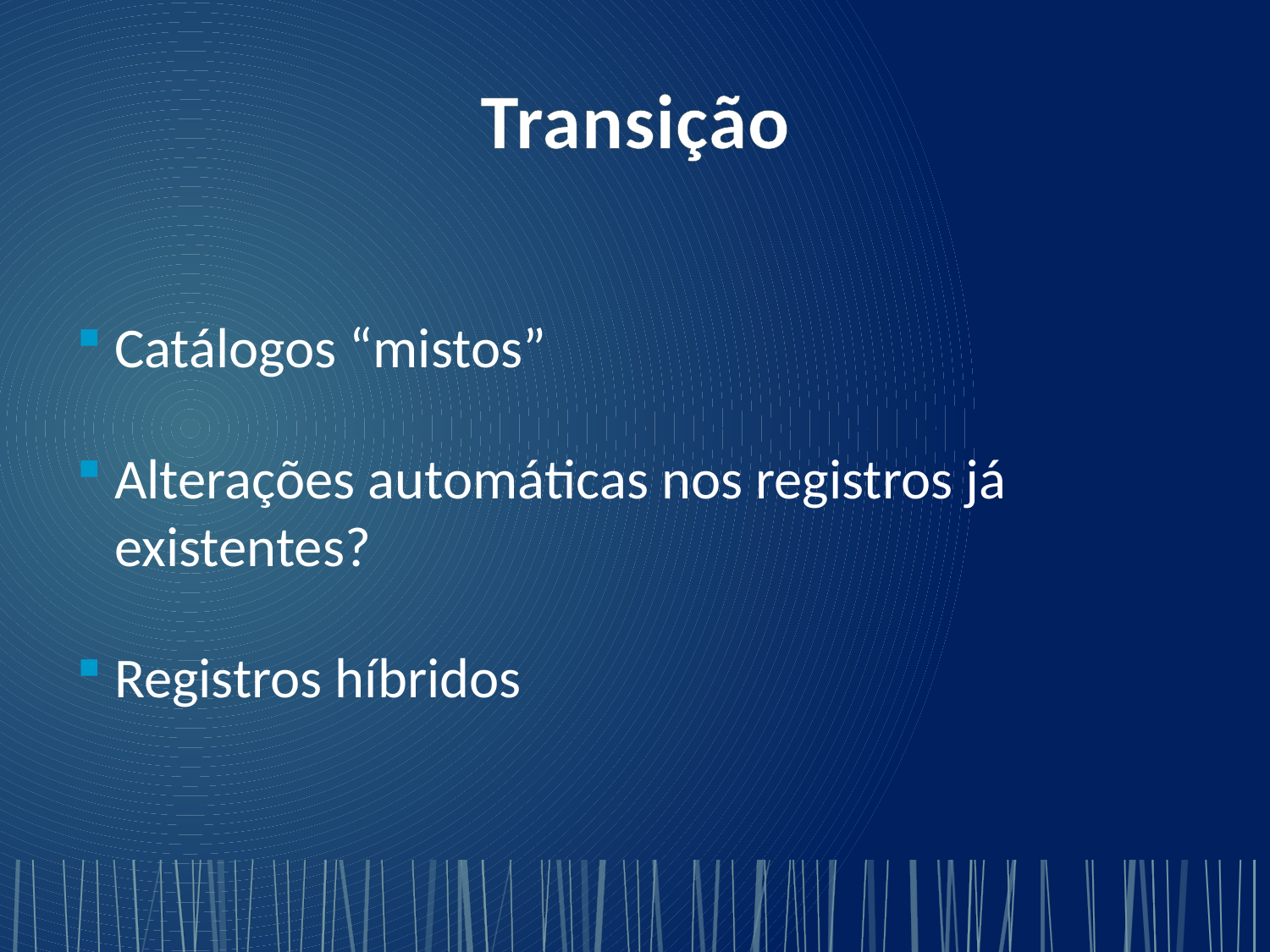

# Transição
Catálogos “mistos”
Alterações automáticas nos registros já existentes?
Registros híbridos